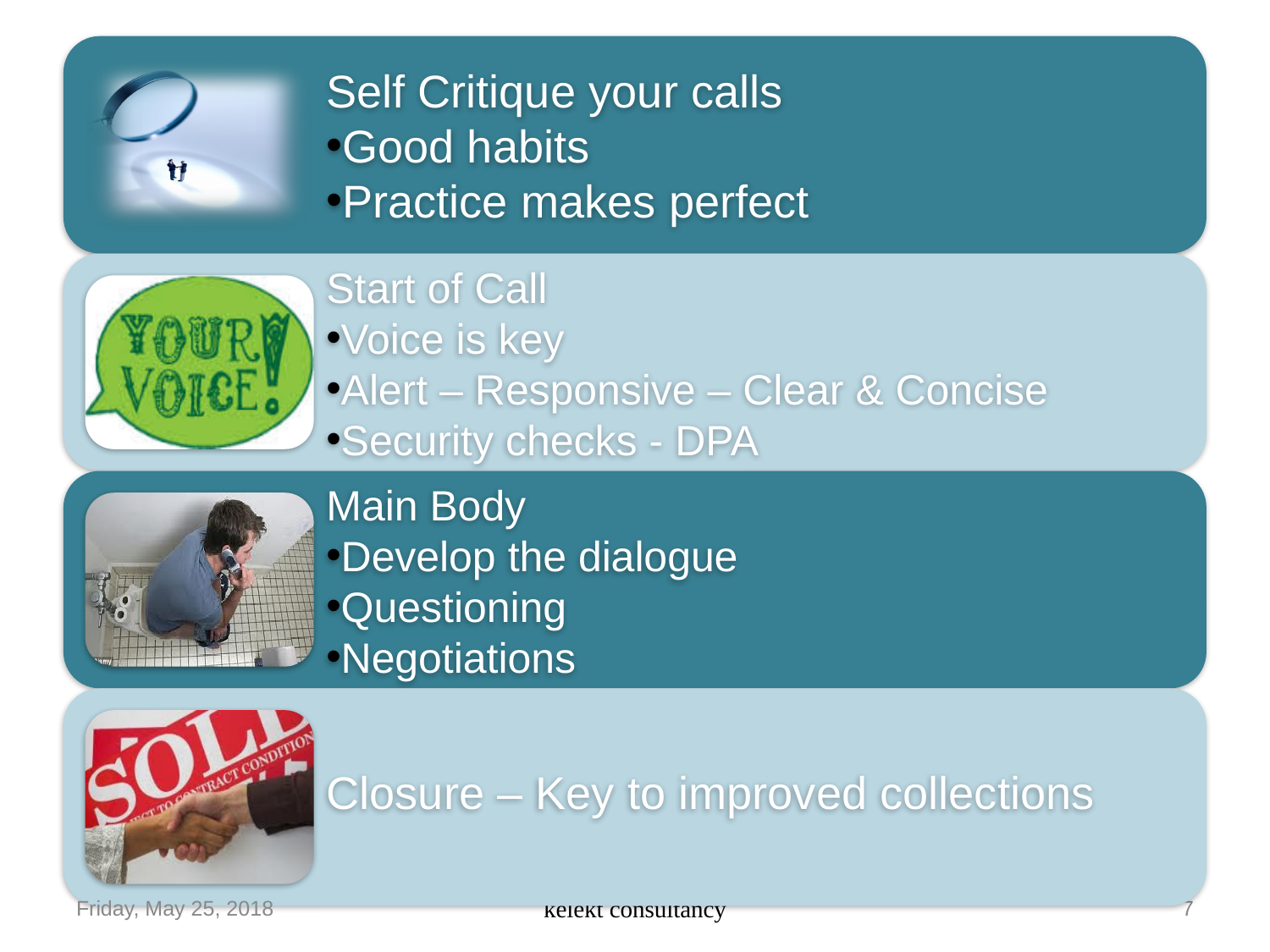

Self Critique your calls
Good habits
Practice makes perfect
Start of Call
Voice is key
Alert – Responsive – Clear & Concise
Main Body
Develop the dialogue
Questioning
Security checks - DPA
Negotiations
Closure – Key to improved collections
Friday, May 25, 2018
kelekt consultancy
7